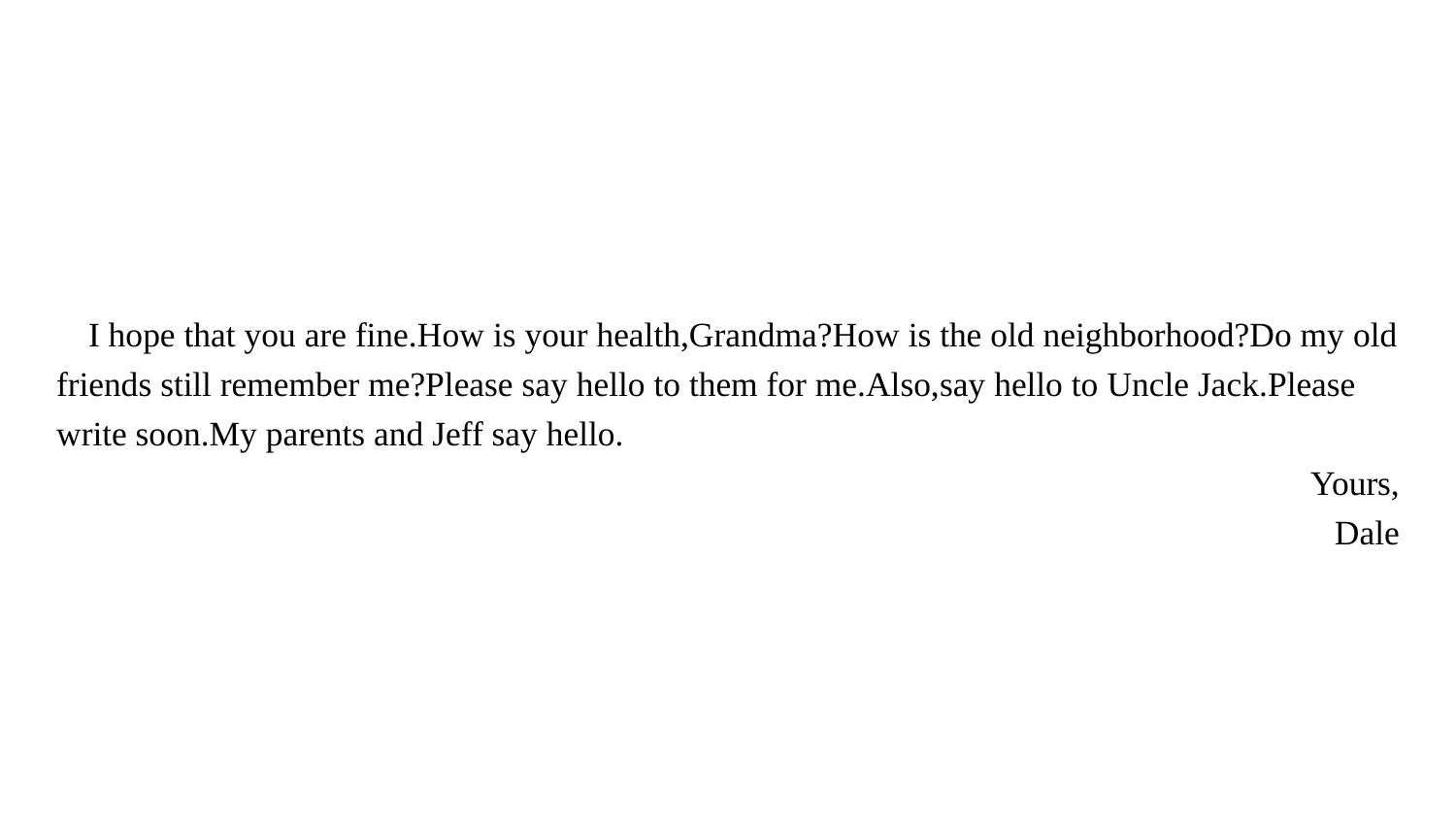

I hope that you are fine.How is your health,Grandma?How is the old neighborhood?Do my old friends still remember me?Please say hello to them for me.Also,say hello to Uncle Jack.Please write soon.My parents and Jeff say hello.
Yours,
Dale